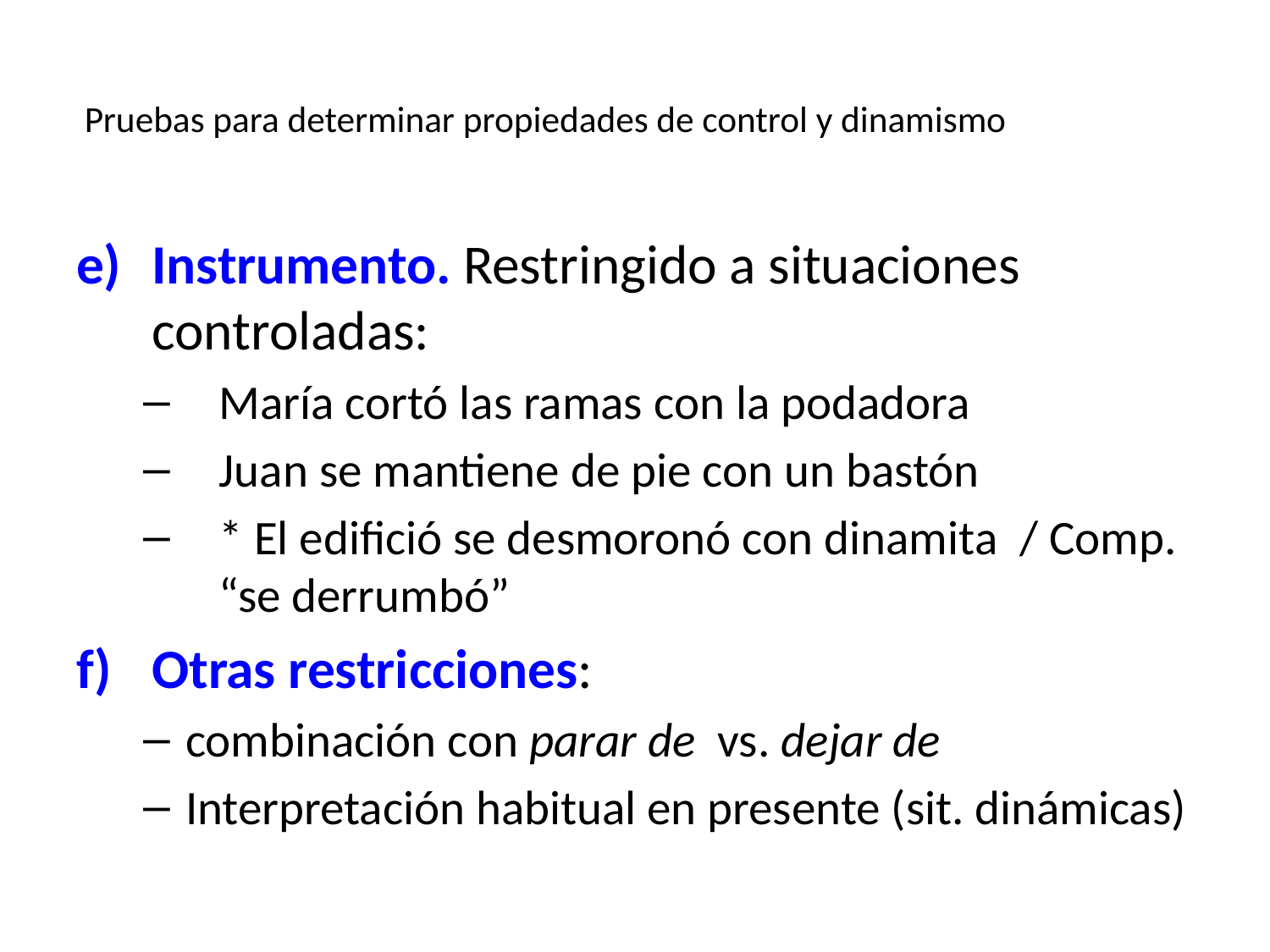

# Pruebas para determinar propiedades de control y dinamismo
Instrumento. Restringido a situaciones controladas:
María cortó las ramas con la podadora
Juan se mantiene de pie con un bastón
* El edifició se desmoronó con dinamita  / Comp. “se derrumbó”
Otras restricciones:
combinación con parar de  vs. dejar de
Interpretación habitual en presente (sit. dinámicas)